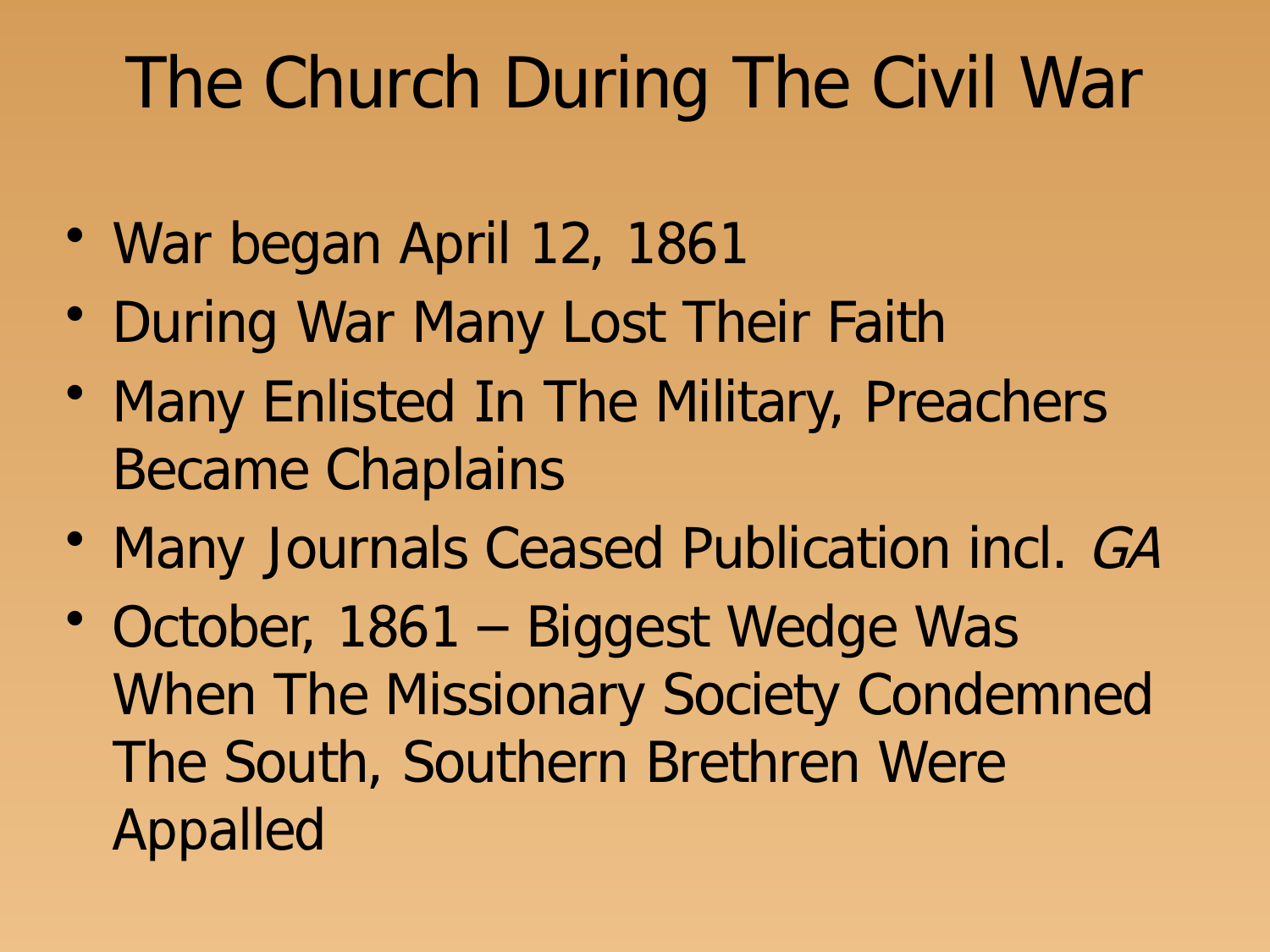

# The Church During The Civil War
War began April 12, 1861
During War Many Lost Their Faith
Many Enlisted In The Military, Preachers Became Chaplains
Many Journals Ceased Publication incl. GA
October, 1861 – Biggest Wedge Was When The Missionary Society Condemned The South, Southern Brethren Were Appalled